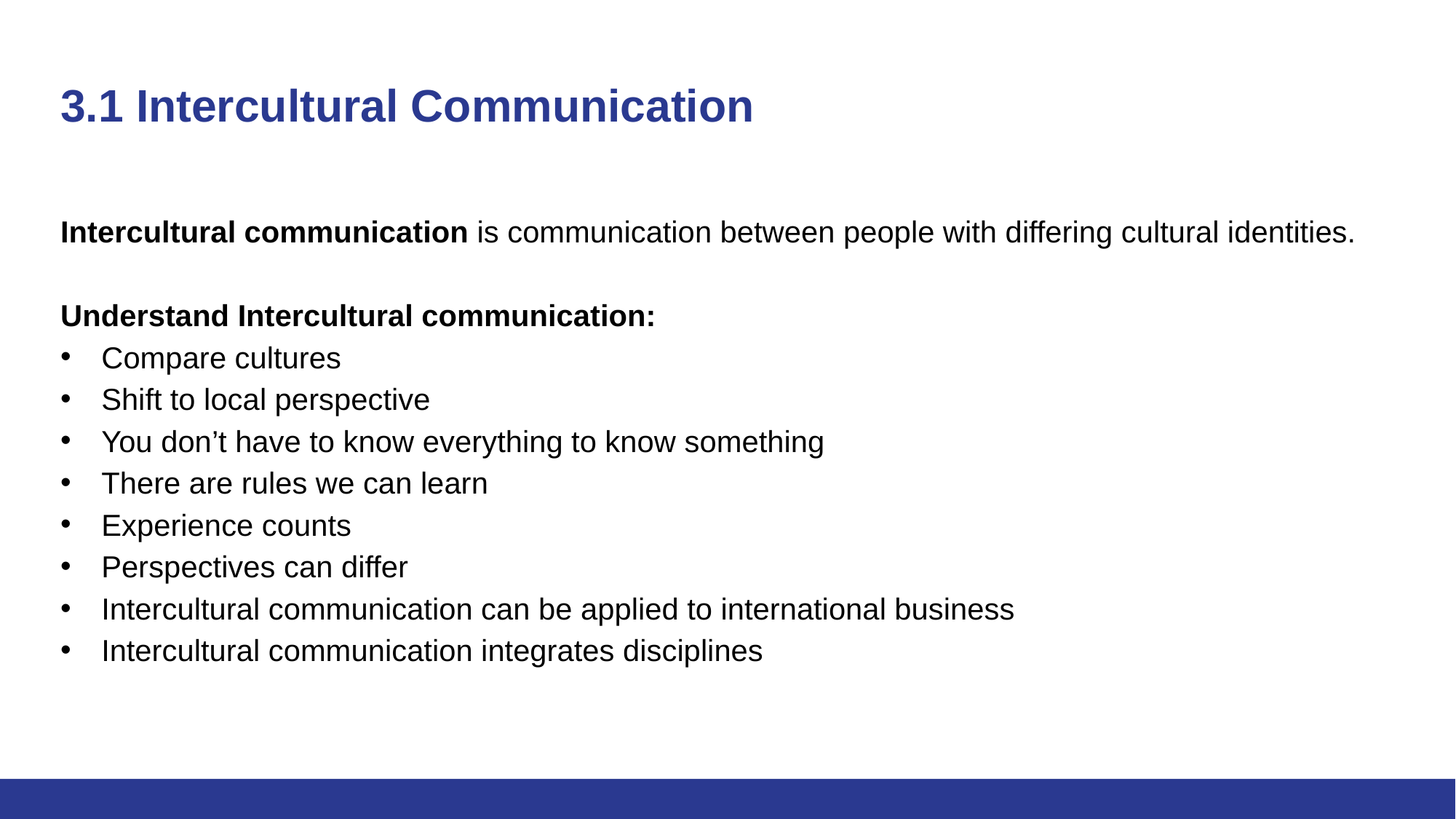

# 3.1 Intercultural Communication
Intercultural communication is communication between people with differing cultural identities.

Understand Intercultural communication:
Compare cultures
Shift to local perspective
You don’t have to know everything to know something
There are rules we can learn
Experience counts
Perspectives can differ
Intercultural communication can be applied to international business
Intercultural communication integrates disciplines